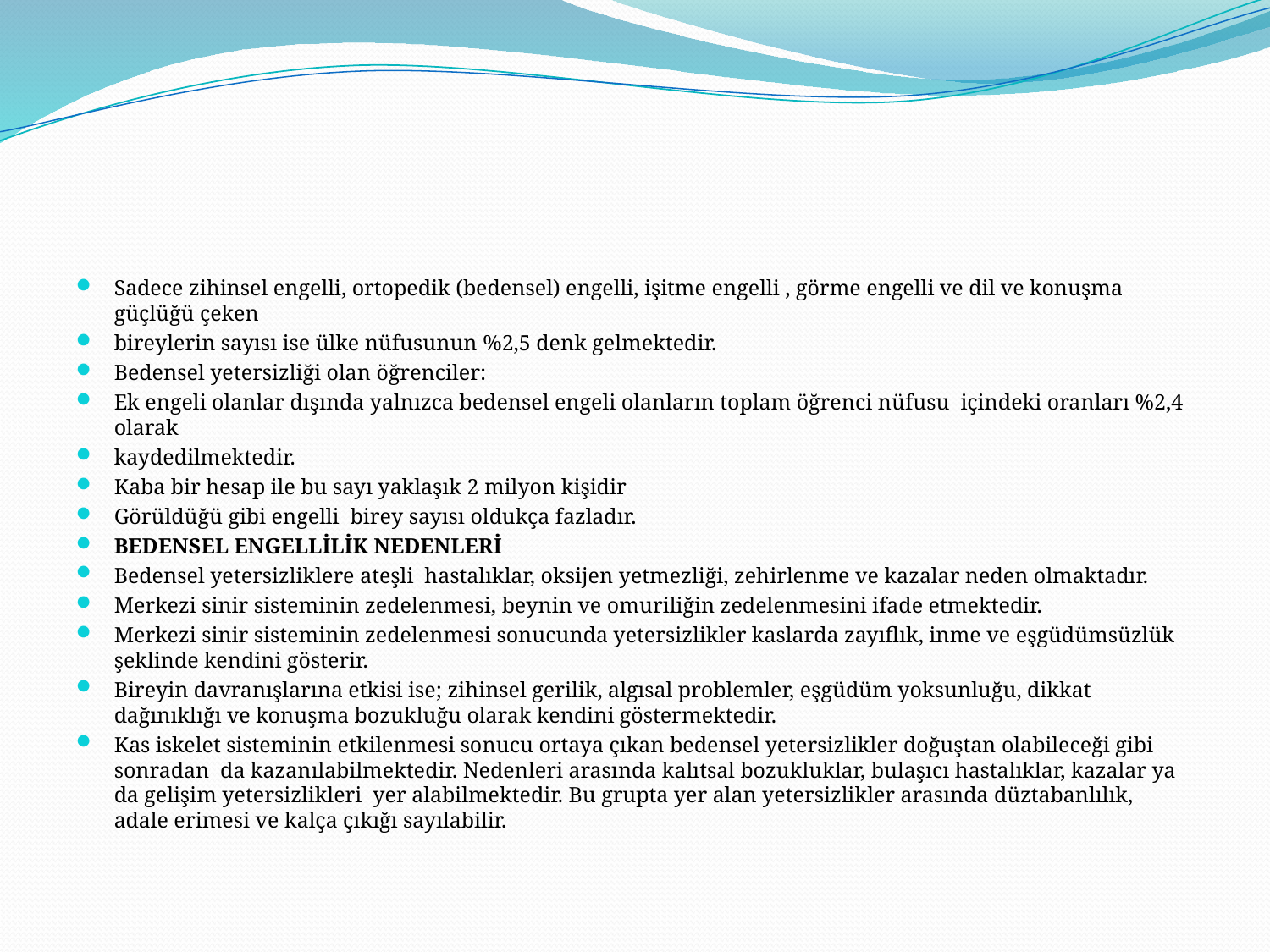

#
Sadece zihinsel engelli, ortopedik (bedensel) engelli, işitme engelli , görme engelli ve dil ve konuşma güçlüğü çeken
bireylerin sayısı ise ülke nüfusunun %2,5 denk gelmektedir.
Bedensel yetersizliği olan öğrenciler:
Ek engeli olanlar dışında yalnızca bedensel engeli olanların toplam öğrenci nüfusu  içindeki oranları %2,4 olarak
kaydedilmektedir.
Kaba bir hesap ile bu sayı yaklaşık 2 milyon kişidir
Görüldüğü gibi engelli  birey sayısı oldukça fazladır.
BEDENSEL ENGELLİLİK NEDENLERİ
Bedensel yetersizliklere ateşli  hastalıklar, oksijen yetmezliği, zehirlenme ve kazalar neden olmaktadır.
Merkezi sinir sisteminin zedelenmesi, beynin ve omuriliğin zedelenmesini ifade etmektedir.
Merkezi sinir sisteminin zedelenmesi sonucunda yetersizlikler kaslarda zayıflık, inme ve eşgüdümsüzlük şeklinde kendini gösterir.
Bireyin davranışlarına etkisi ise; zihinsel gerilik, algısal problemler, eşgüdüm yoksunluğu, dikkat dağınıklığı ve konuşma bozukluğu olarak kendini göstermektedir.
Kas iskelet sisteminin etkilenmesi sonucu ortaya çıkan bedensel yetersizlikler doğuştan olabileceği gibi sonradan  da kazanılabilmektedir. Nedenleri arasında kalıtsal bozukluklar, bulaşıcı hastalıklar, kazalar ya da gelişim yetersizlikleri  yer alabilmektedir. Bu grupta yer alan yetersizlikler arasında düztabanlılık, adale erimesi ve kalça çıkığı sayılabilir.